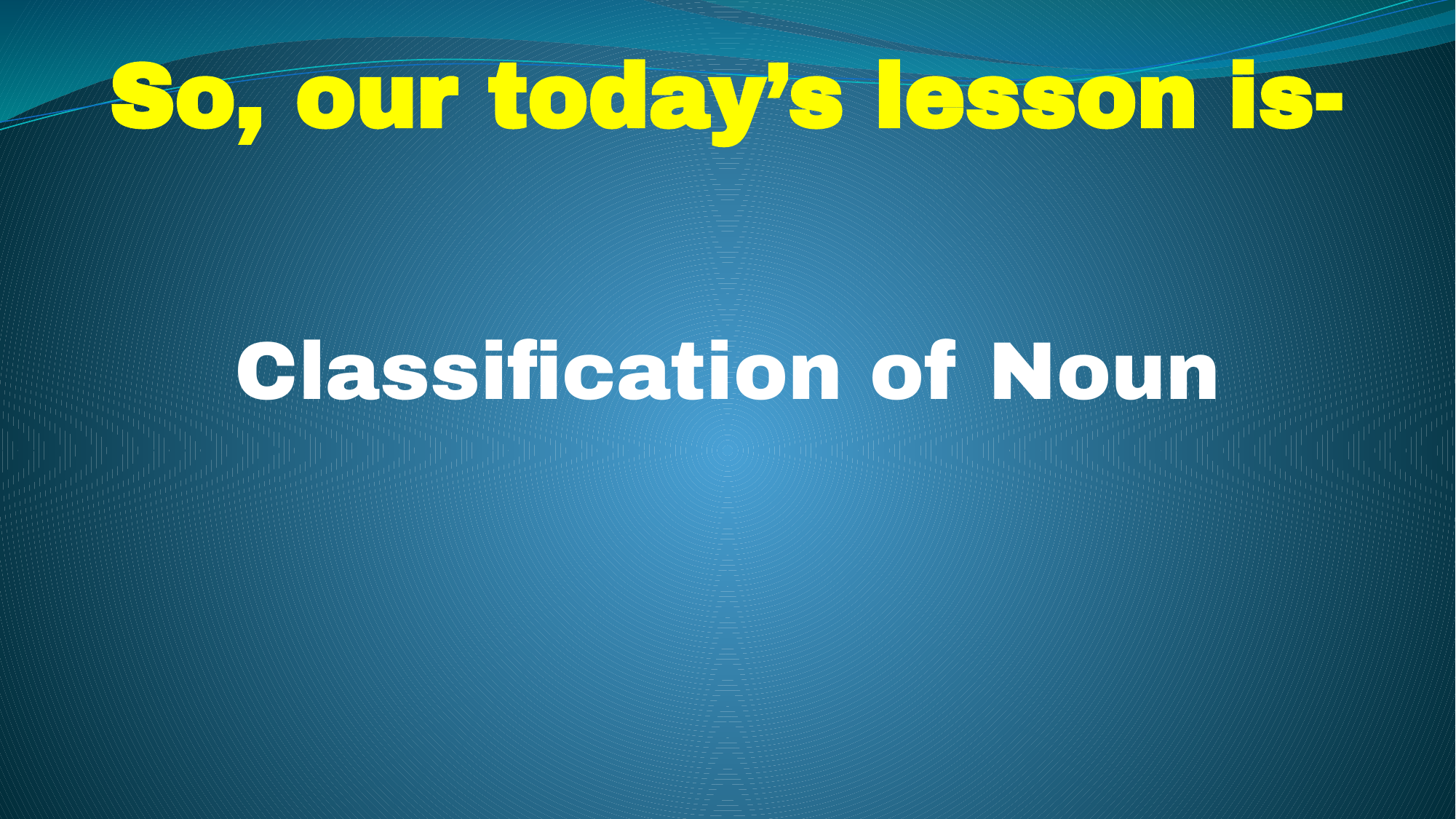

So, our today’s lesson is-
Classification of Noun